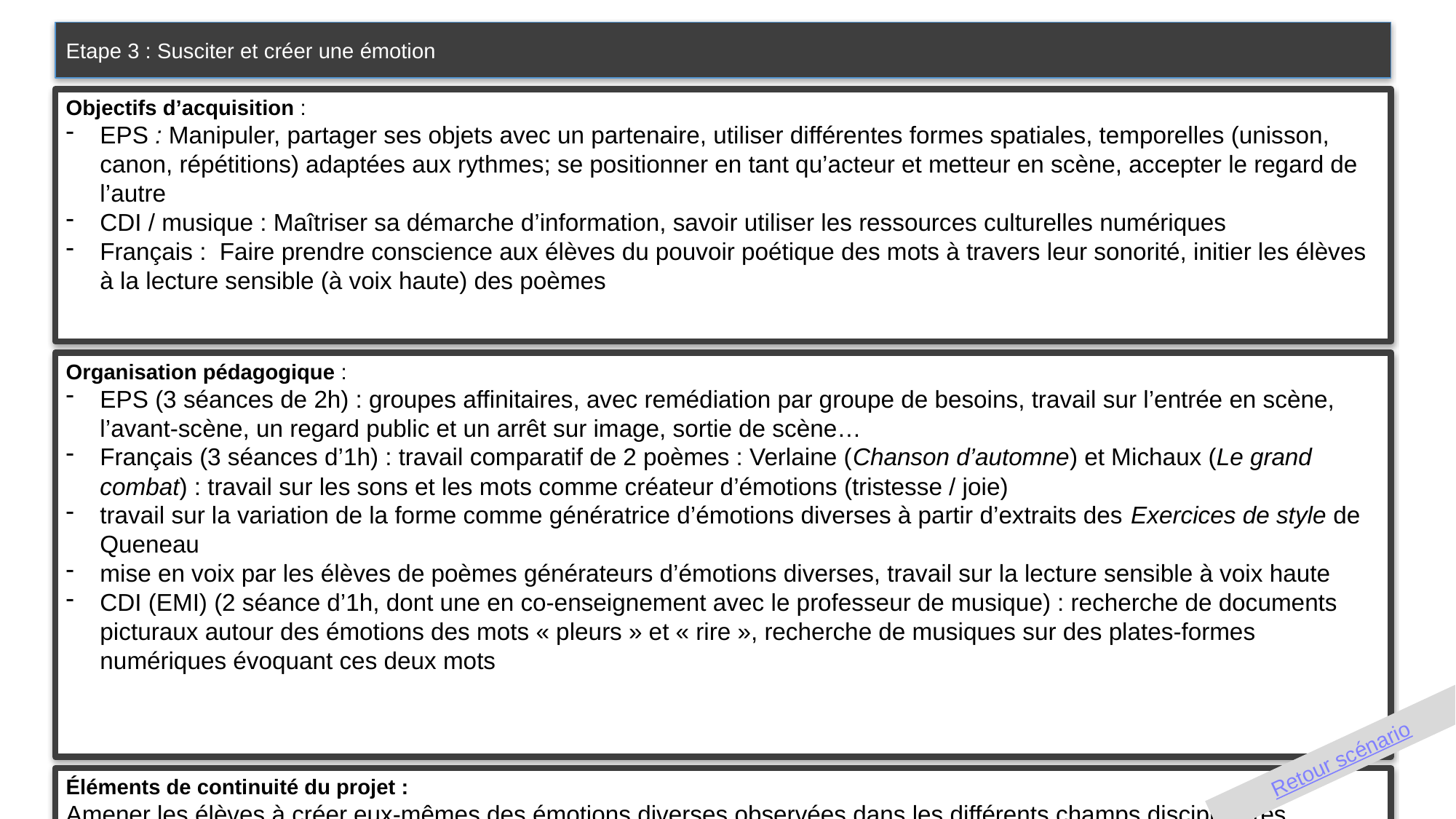

Etape 3 : Susciter et créer une émotion
Objectifs d’acquisition :
EPS : Manipuler, partager ses objets avec un partenaire, utiliser différentes formes spatiales, temporelles (unisson, canon, répétitions) adaptées aux rythmes; se positionner en tant qu’acteur et metteur en scène, accepter le regard de l’autre
CDI / musique : Maîtriser sa démarche d’information, savoir utiliser les ressources culturelles numériques
Français :  Faire prendre conscience aux élèves du pouvoir poétique des mots à travers leur sonorité, initier les élèves à la lecture sensible (à voix haute) des poèmes
Organisation pédagogique :
EPS (3 séances de 2h) : groupes affinitaires, avec remédiation par groupe de besoins, travail sur l’entrée en scène, l’avant-scène, un regard public et un arrêt sur image, sortie de scène…
Français (3 séances d’1h) : travail comparatif de 2 poèmes : Verlaine (Chanson d’automne) et Michaux (Le grand combat) : travail sur les sons et les mots comme créateur d’émotions (tristesse / joie)
travail sur la variation de la forme comme génératrice d’émotions diverses à partir d’extraits des Exercices de style de Queneau
mise en voix par les élèves de poèmes générateurs d’émotions diverses, travail sur la lecture sensible à voix haute
CDI (EMI) (2 séance d’1h, dont une en co-enseignement avec le professeur de musique) : recherche de documents picturaux autour des émotions des mots « pleurs » et « rire », recherche de musiques sur des plates-formes numériques évoquant ces deux mots

Retour scénario
Éléments de continuité du projet :
Amener les élèves à créer eux-mêmes des émotions diverses observées dans les différents champs disciplinaires